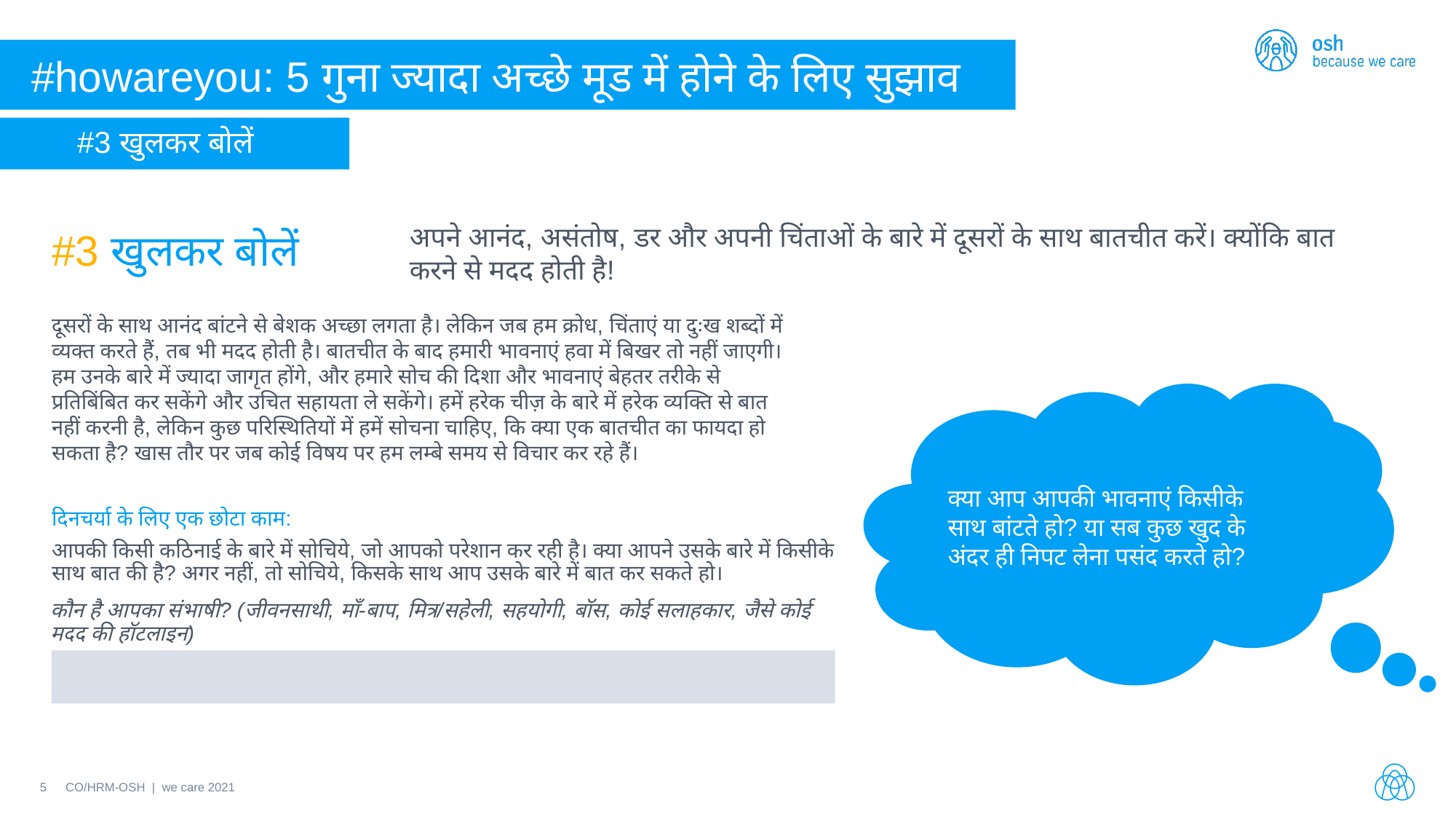

#howareyou: 5 गुना ज्यादा अच्छे मूड में होने के लिए सुझाव
#3 खुलकर बोलें
#3 खुलकर बोलें
अपने आनंद, असंतोष, डर और अपनी चिंताओं के बारे में दूसरों के साथ बातचीत करें। क्योंकि बात करने से मदद होती है!
दूसरों के साथ आनंद बांटने से बेशक अच्छा लगता है। लेकिन जब हम क्रोध, चिंताएं या दुःख शब्दों में व्यक्त करते हैं, तब भी मदद होती है। बातचीत के बाद हमारी भावनाएं हवा में बिखर तो नहीं जाएगी। हम उनके बारे में ज्यादा जागृत होंगे, और हमारे सोच की दिशा और भावनाएं बेहतर तरीके से प्रतिबिंबित कर सकेंगे और उचित सहायता ले सकेंगे। हमें हरेक चीज़ के बारे में हरेक व्यक्ति से बात नहीं करनी है, लेकिन कुछ परिस्थितियों में हमें सोचना चाहिए, कि क्या एक बातचीत का फायदा हो सकता है? खास तौर पर जब कोई विषय पर हम लम्बे समय से विचार कर रहे हैं।
क्या आप आपकी भावनाएं किसीके साथ बांटते हो? या सब कुछ खुद के अंदर ही निपट लेना पसंद करते हो?
दिनचर्या के लिए एक छोटा काम:
आपकी किसी कठिनाई के बारे में सोचिये, जो आपको परेशान कर रही है। क्या आपने उसके बारे में किसीके साथ बात की है? अगर नहीं, तो सोचिये, किसके साथ आप उसके बारे में बात कर सकते हो।
कौन है आपका संभाषी? (जीवनसाथी, माँ-बाप, मित्र/सहेली, सहयोगी, बॉस, कोई सलाहकार, जैसे कोई मदद की हॉटलाइन)